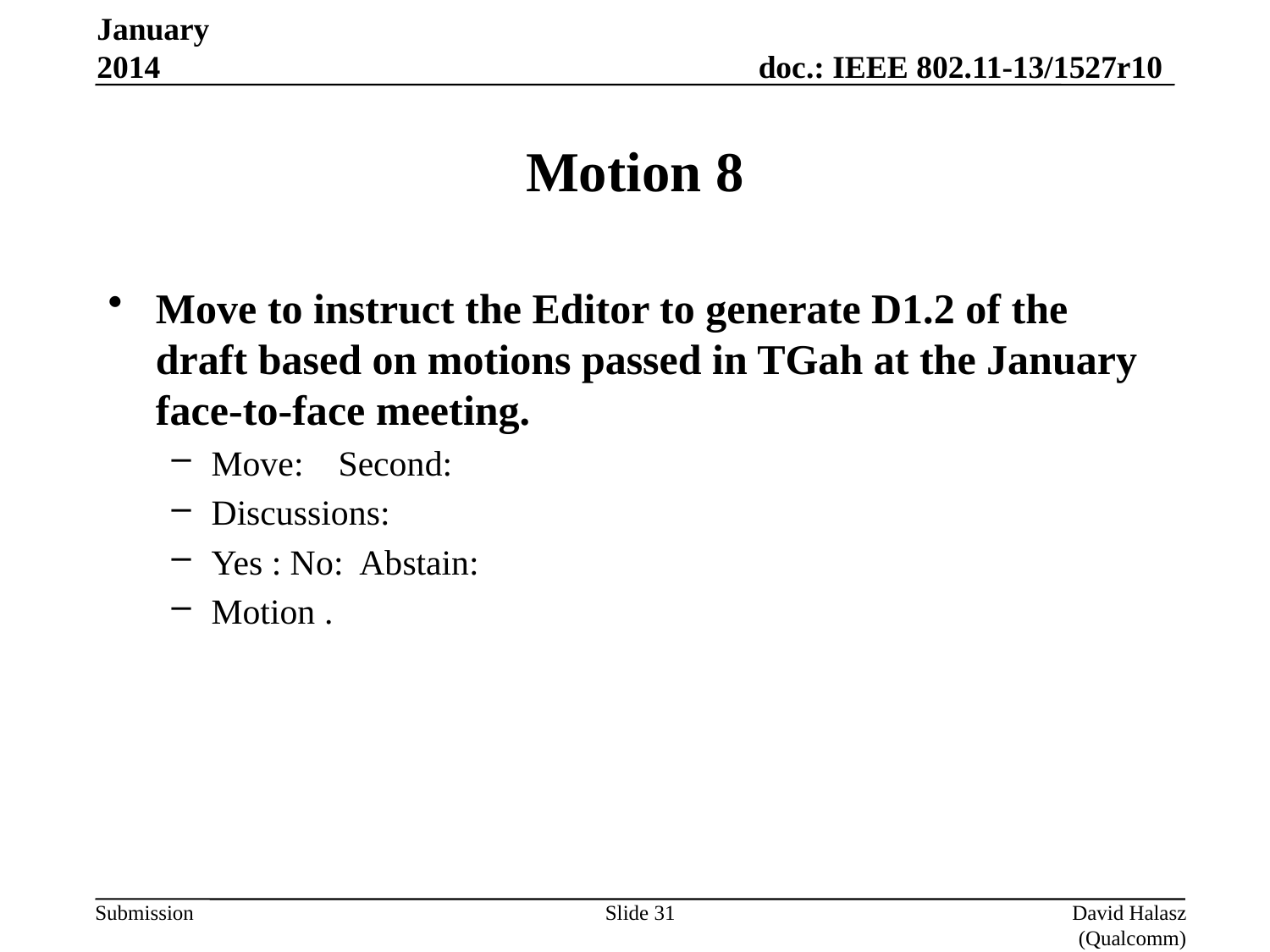

January 2014
# Motion 8
Move to instruct the Editor to generate D1.2 of the draft based on motions passed in TGah at the January face-to-face meeting.
Move:  	Second:
Discussions:
Yes : No:  Abstain:
Motion .

Slide 31
David Halasz (Qualcomm)